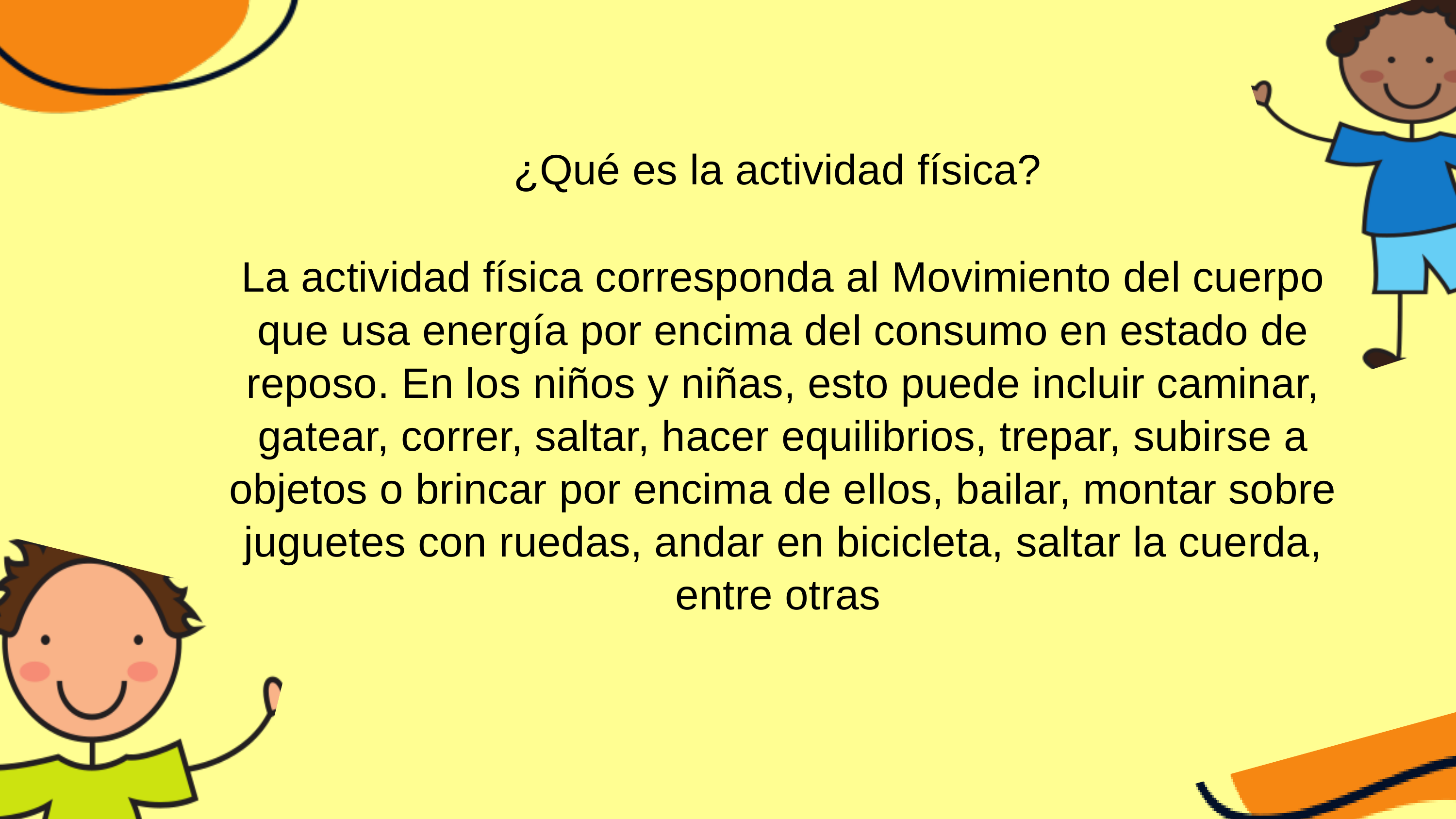

¿Qué es la actividad física?

La actividad física corresponda al Movimiento del cuerpo que usa energía por encima del consumo en estado de reposo. En los niños y niñas, esto puede incluir caminar, gatear, correr, saltar, hacer equilibrios, trepar, subirse a objetos o brincar por encima de ellos, bailar, montar sobre juguetes con ruedas, andar en bicicleta, saltar la cuerda, entre otras